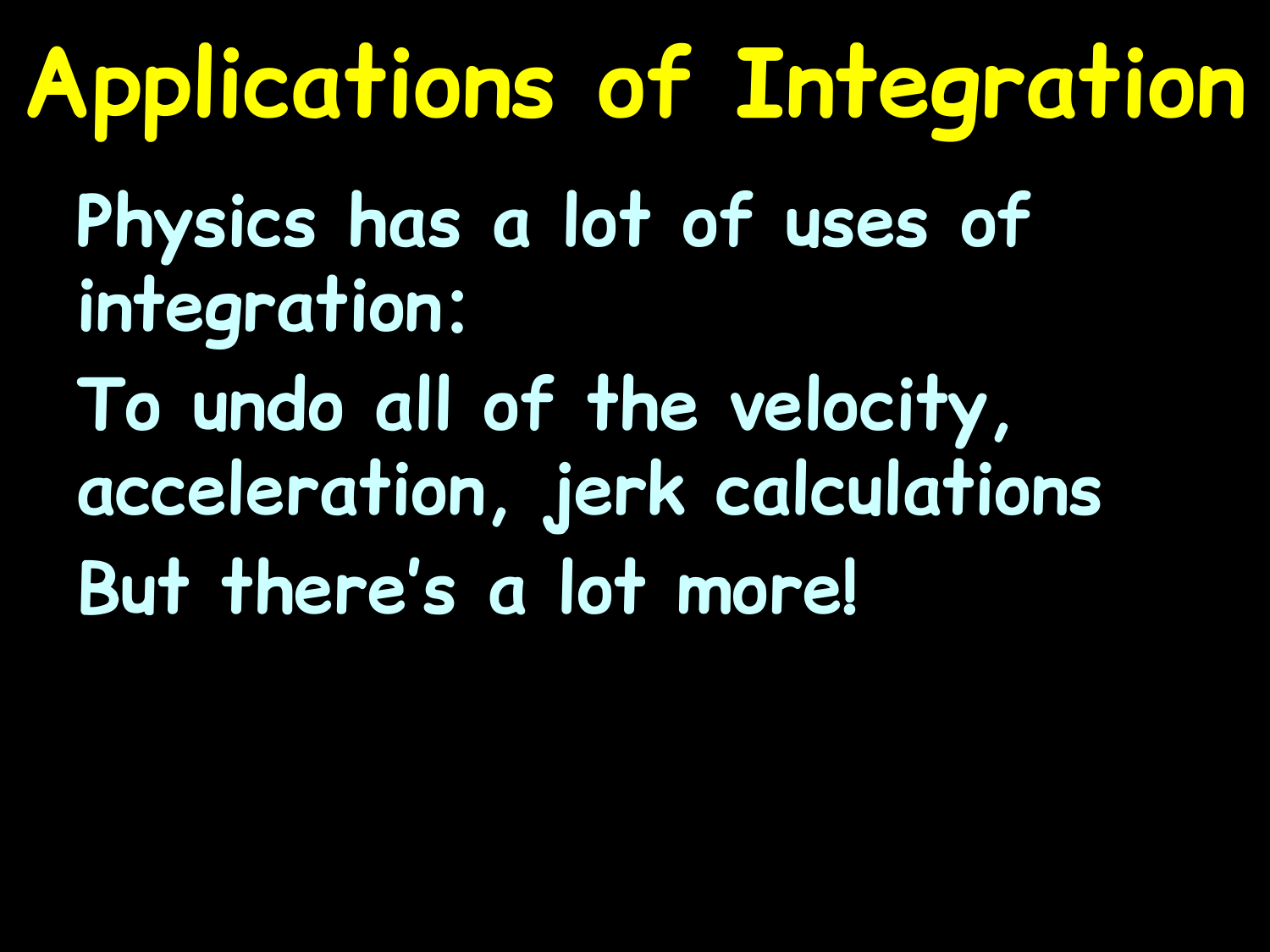

# Applications of Integration
Physics has a lot of uses of integration:
To undo all of the velocity, acceleration, jerk calculations
But there’s a lot more!